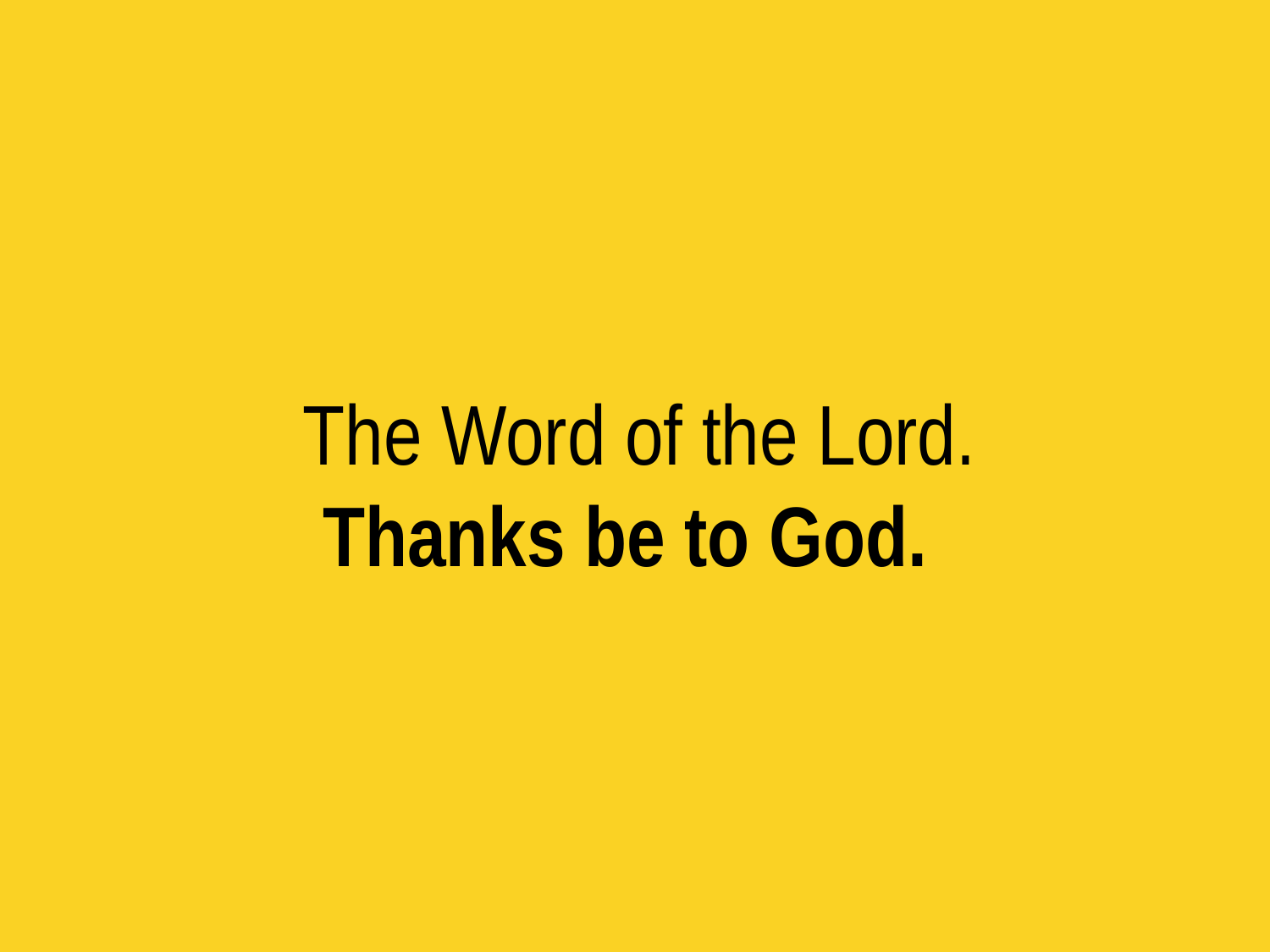

The Word of the Lord.
Thanks be to God.